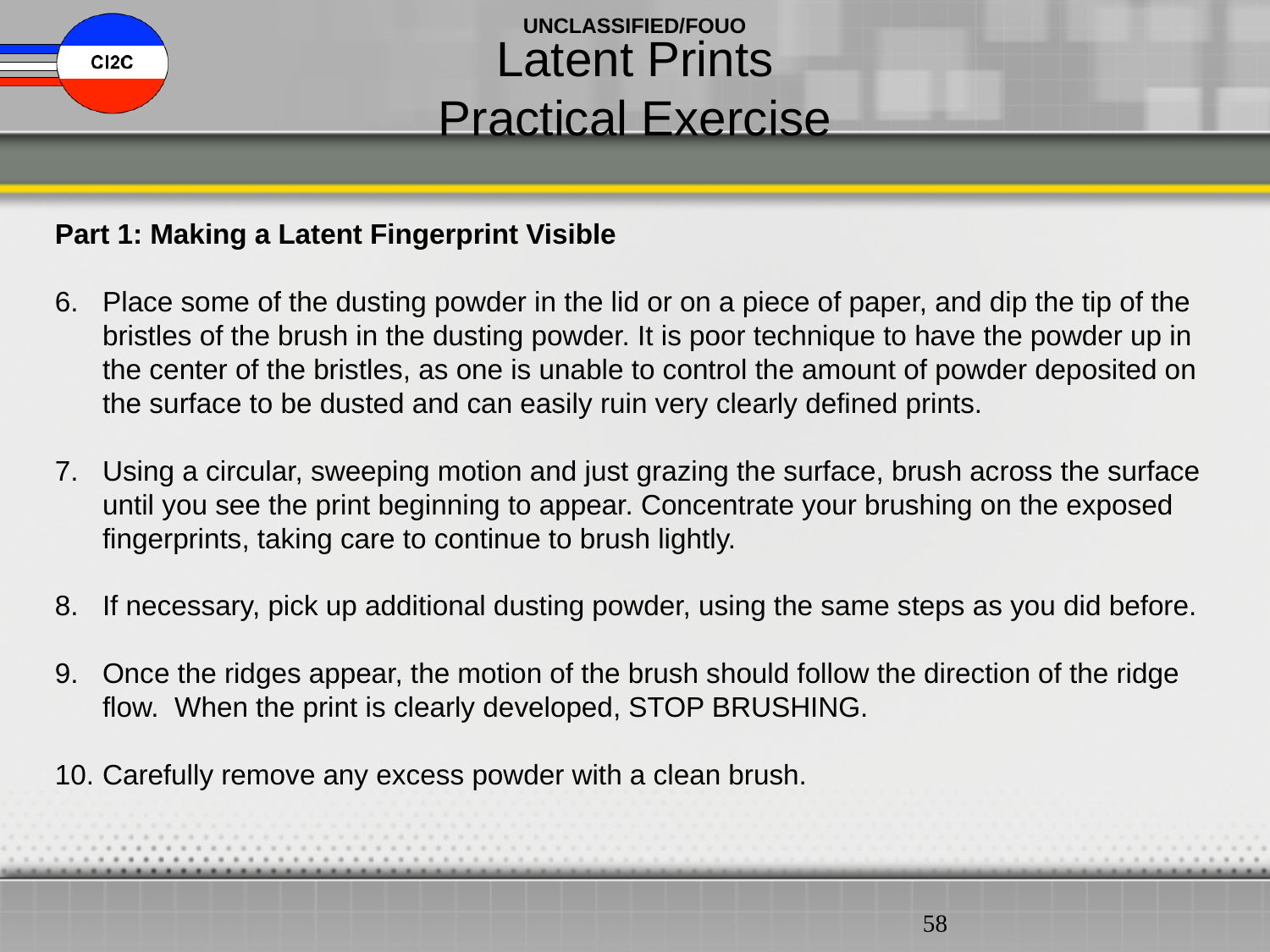

Latent Prints
Practical Exercise
Part 1: Making a Latent Fingerprint Visible

Place some of the dusting powder in the lid or on a piece of paper, and dip the tip of the bristles of the brush in the dusting powder. It is poor technique to have the powder up in the center of the bristles, as one is unable to control the amount of powder deposited on the surface to be dusted and can easily ruin very clearly defined prints.

Using a circular, sweeping motion and just grazing the surface, brush across the surface until you see the print beginning to appear. Concentrate your brushing on the exposed fingerprints, taking care to continue to brush lightly.

If necessary, pick up additional dusting powder, using the same steps as you did before.

Once the ridges appear, the motion of the brush should follow the direction of the ridge flow.  When the print is clearly developed, STOP BRUSHING.

Carefully remove any excess powder with a clean brush.
58